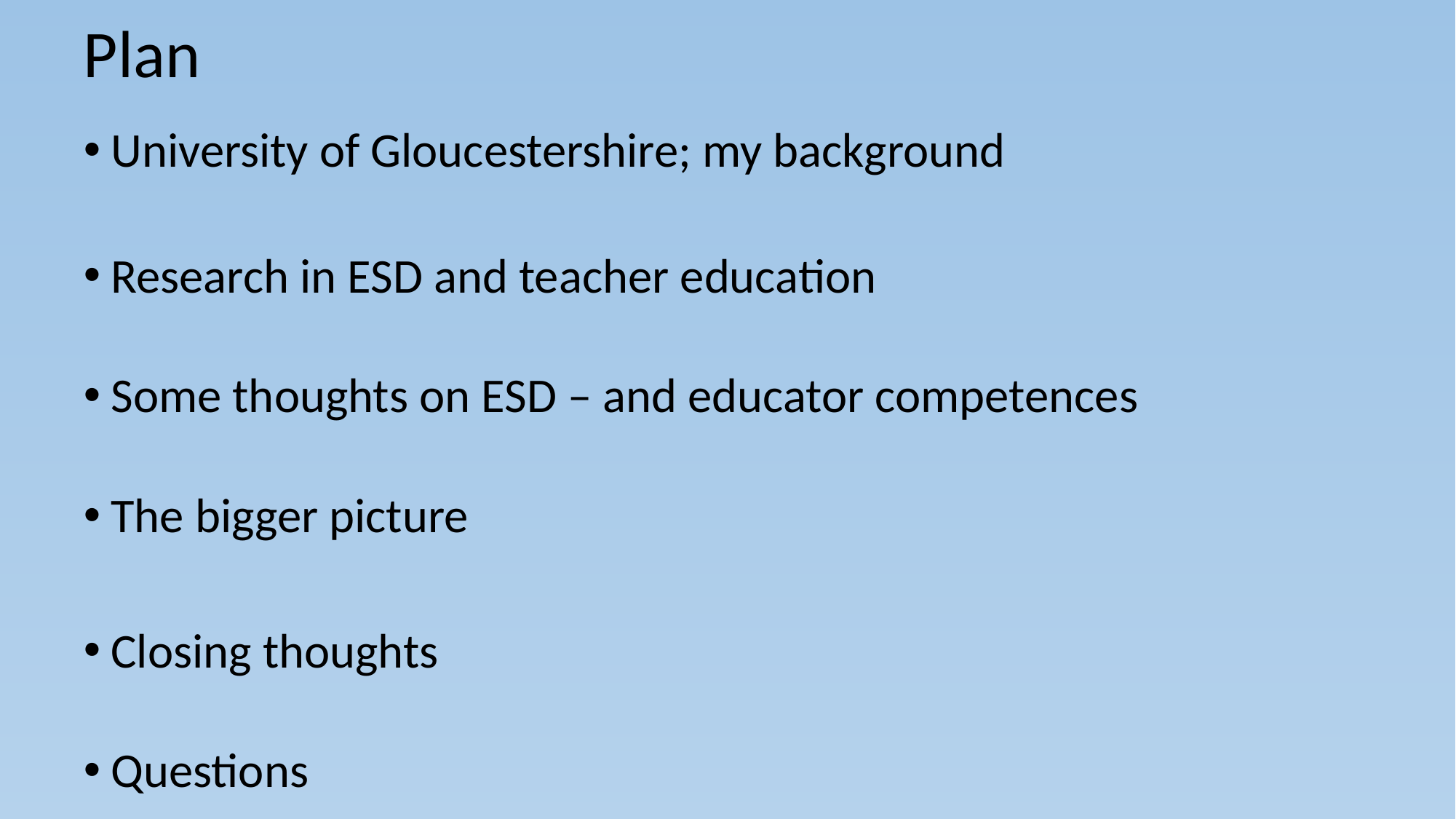

# Plan
University of Gloucestershire; my background
Research in ESD and teacher education
Some thoughts on ESD – and educator competences
The bigger picture

Closing thoughts
Questions